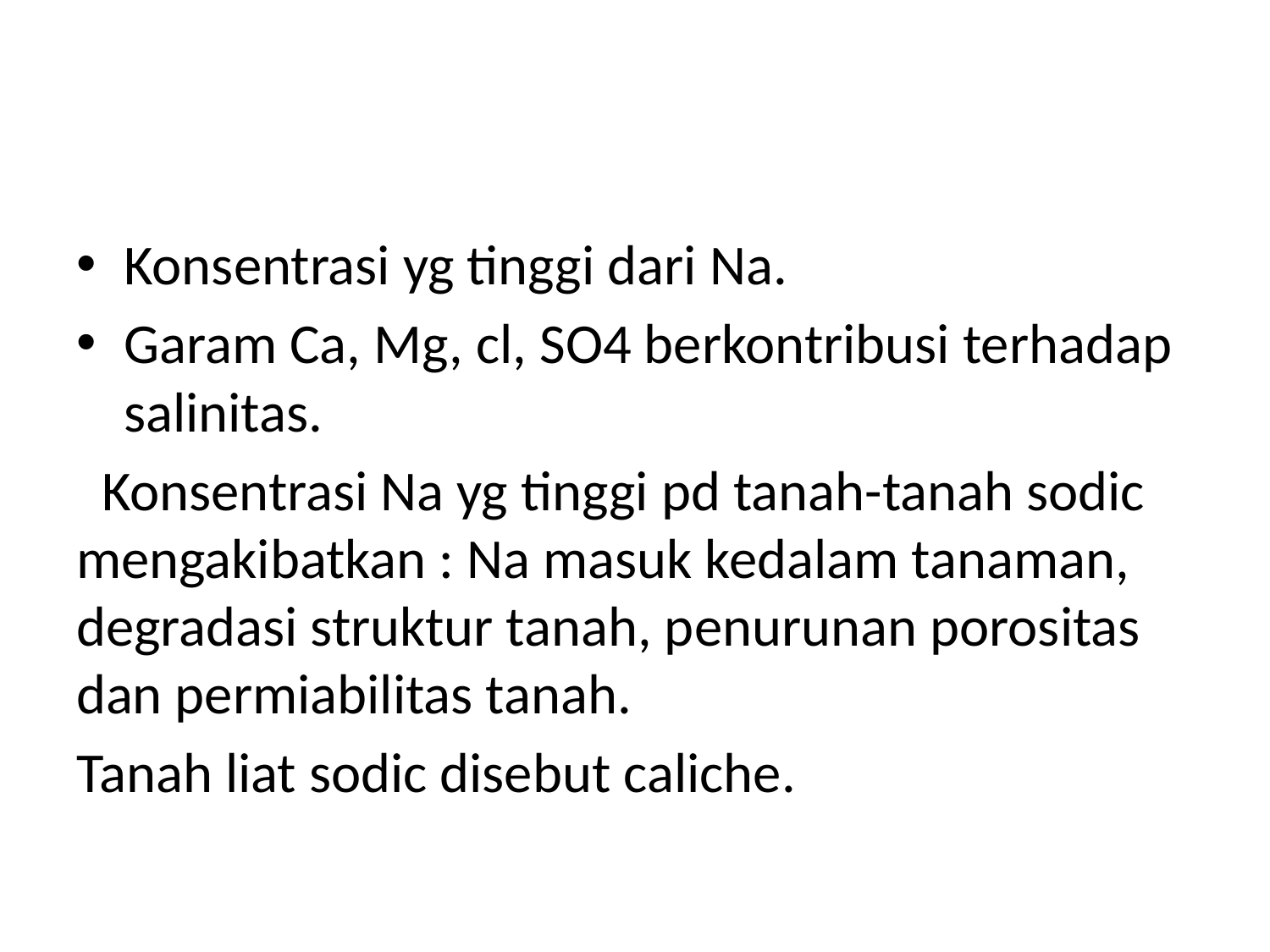

#
Konsentrasi yg tinggi dari Na.
Garam Ca, Mg, cl, SO4 berkontribusi terhadap salinitas.
  Konsentrasi Na yg tinggi pd tanah-tanah sodic mengakibatkan : Na masuk kedalam tanaman, degradasi struktur tanah, penurunan porositas  dan permiabilitas tanah.
Tanah liat sodic disebut caliche.